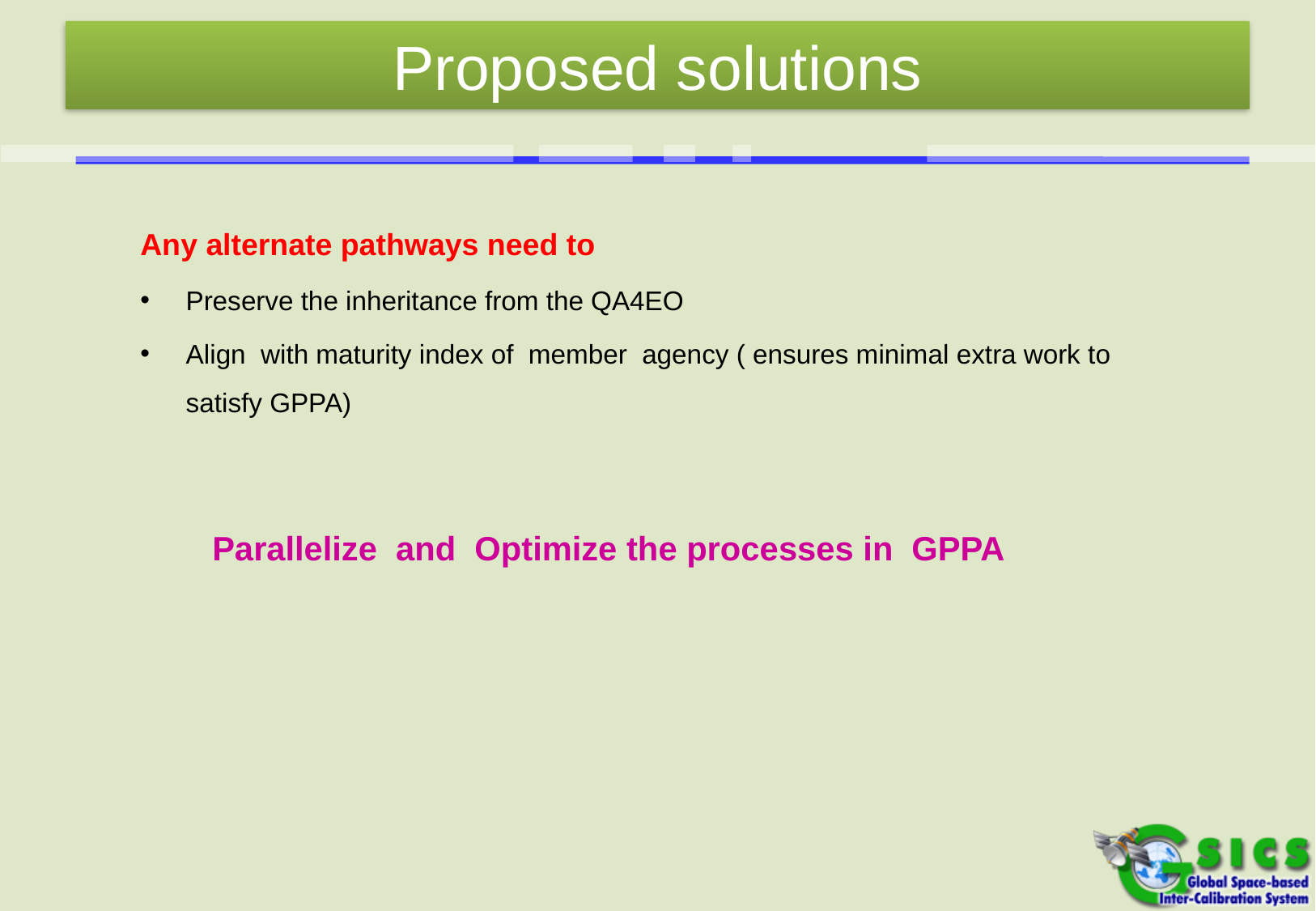

# Proposed solutions
Any alternate pathways need to
Preserve the inheritance from the QA4EO
Align  with maturity index of  member  agency ( ensures minimal extra work to satisfy GPPA)

Parallelize  and  Optimize the processes in  GPPA